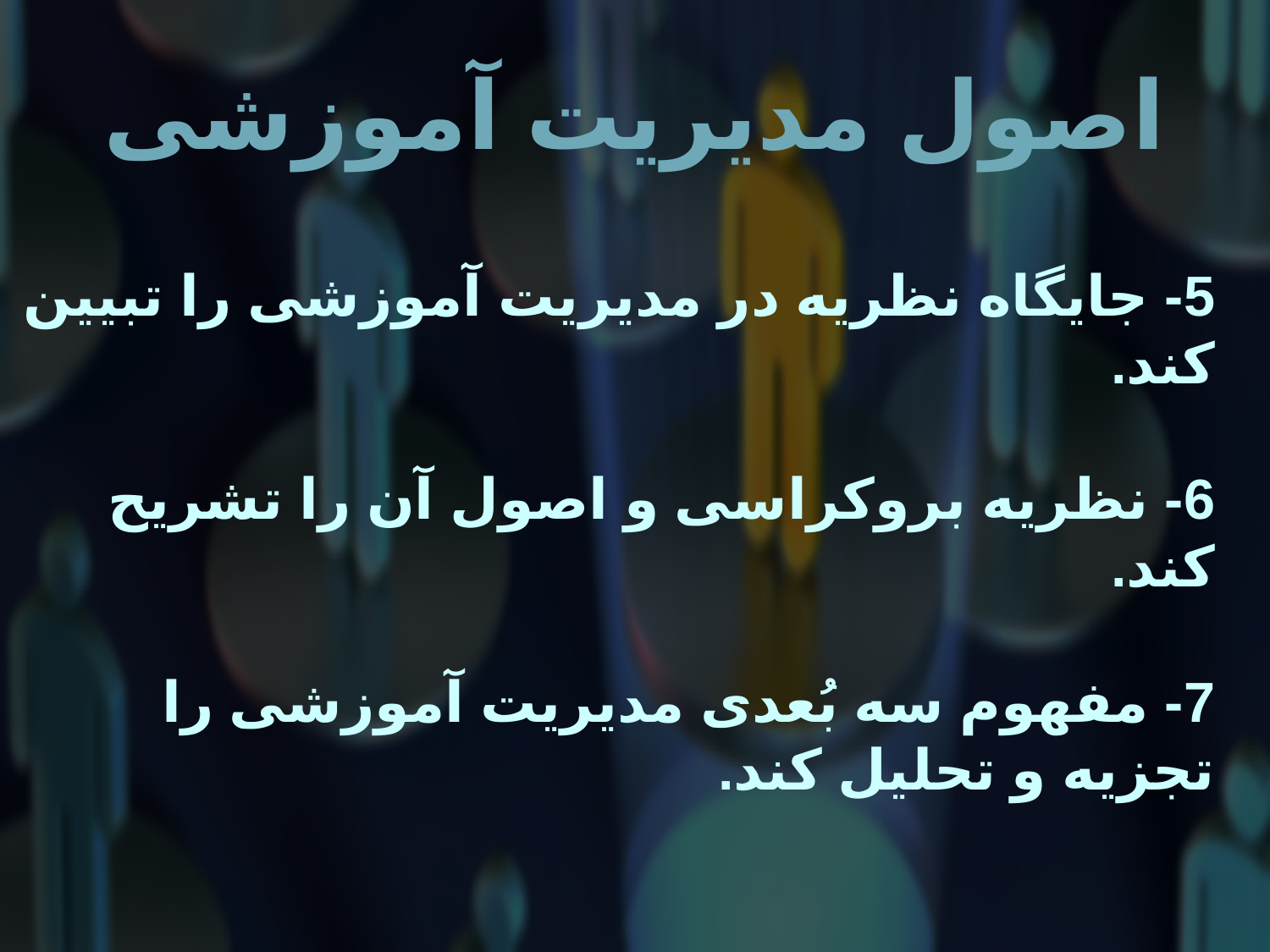

# اصول مدیریت آموزشی
5- جایگاه نظریه در مدیریت آموزشی را تبیین کند.

6- نظریه بروکراسی و اصول آن را تشریح کند.

7- مفهوم سه بُعدی مدیریت آموزشی را تجزیه و تحلیل کند.